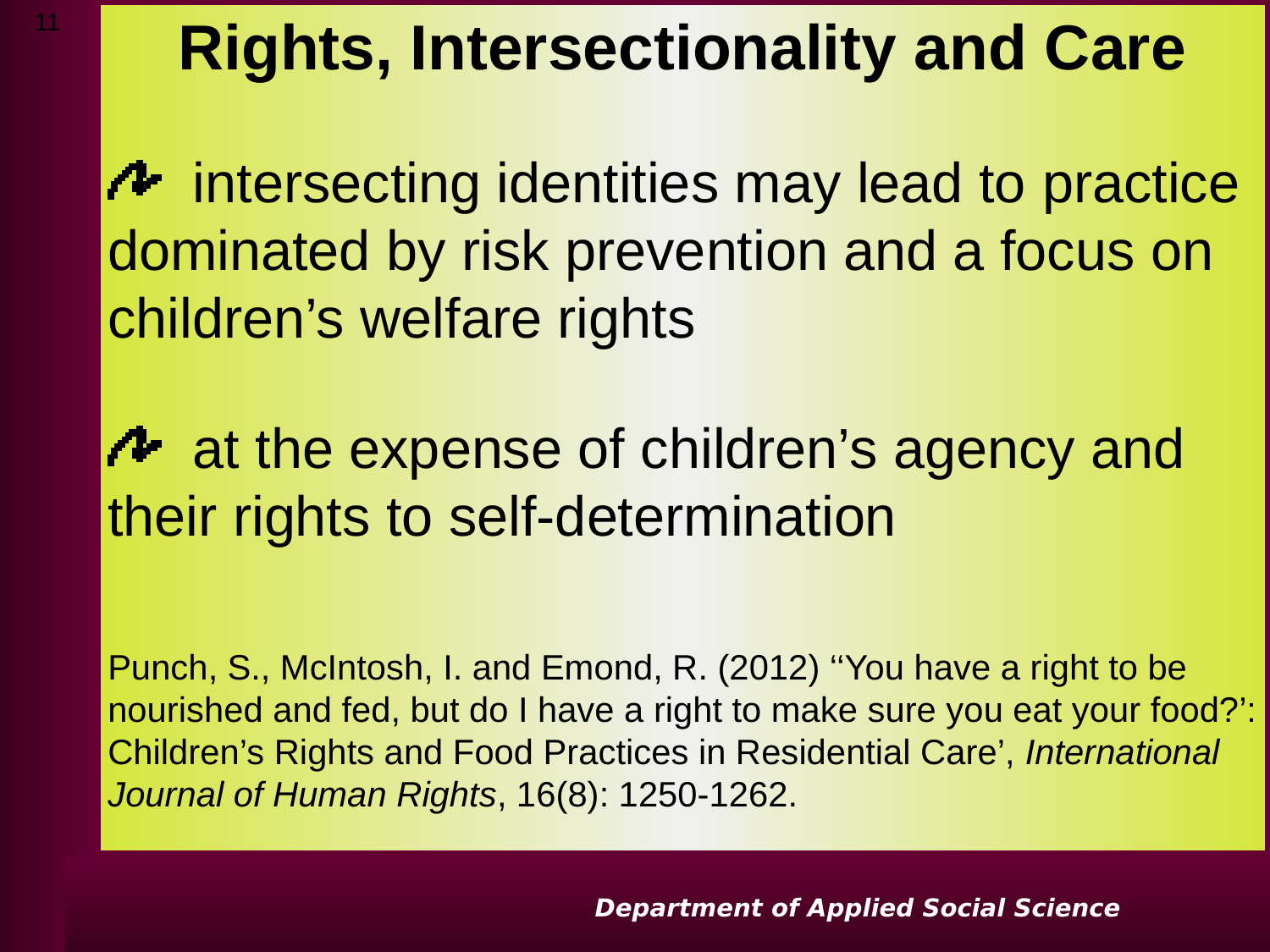

Rights, Intersectionality and Care
  intersecting identities may lead to practice dominated by risk prevention and a focus on children’s welfare rights
  at the expense of children’s agency and their rights to self-determination

Punch, S., McIntosh, I. and Emond, R. (2012) ‘‘You have a right to be nourished and fed, but do I have a right to make sure you eat your food?’: Children’s Rights and Food Practices in Residential Care’, International Journal of Human Rights, 16(8): 1250-1262.
#

			Department of Applied Social Science